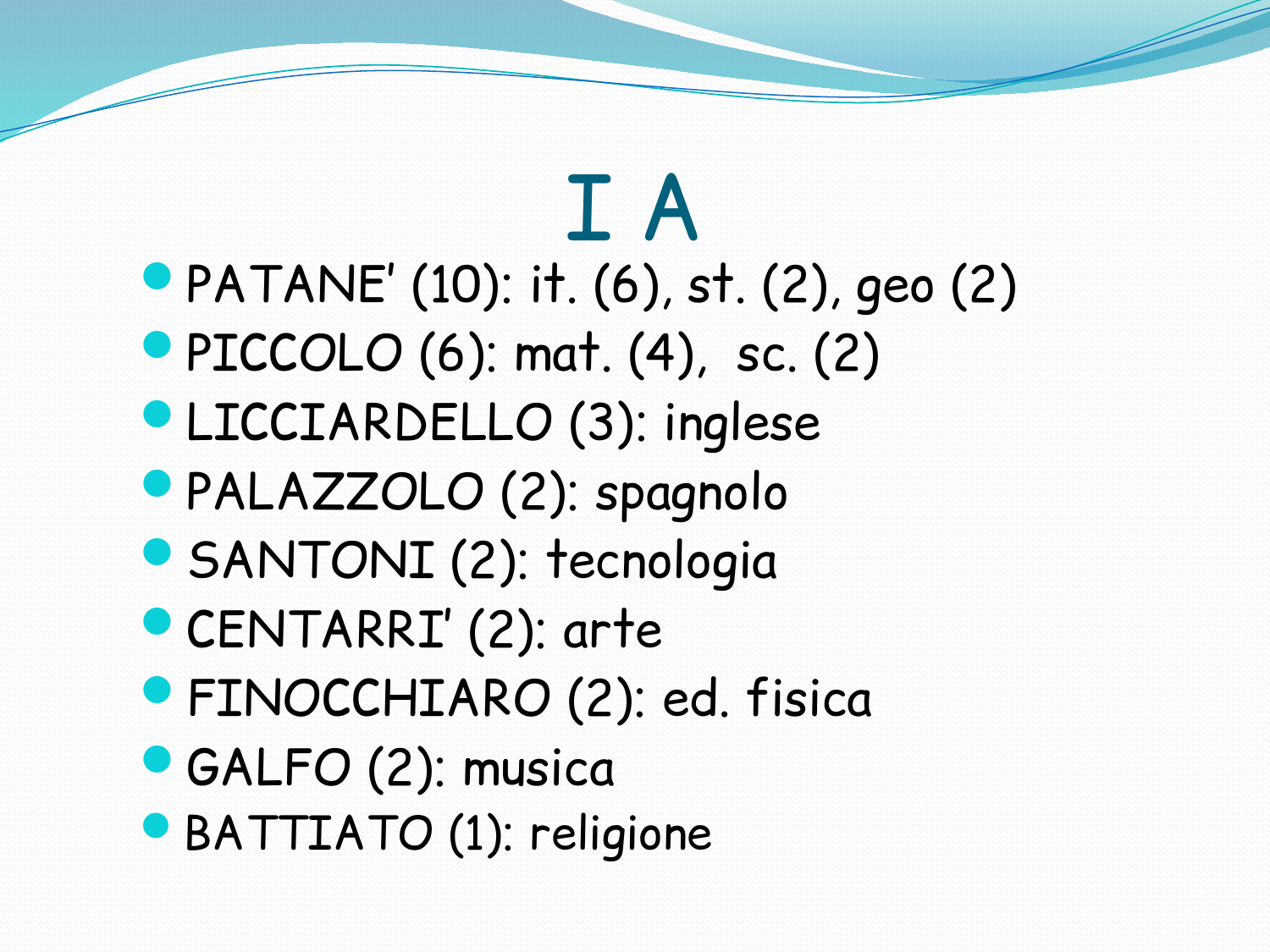

# I A
PATANE’ (10): it. (6), st. (2), geo (2)
PICCOLO (6): mat. (4),  sc. (2)
LICCIARDELLO (3): inglese
PALAZZOLO (2): spagnolo
SANTONI (2): tecnologia
CENTARRI’ (2): arte
FINOCCHIARO (2): ed. fisica
GALFO (2): musica
BATTIATO (1): religione